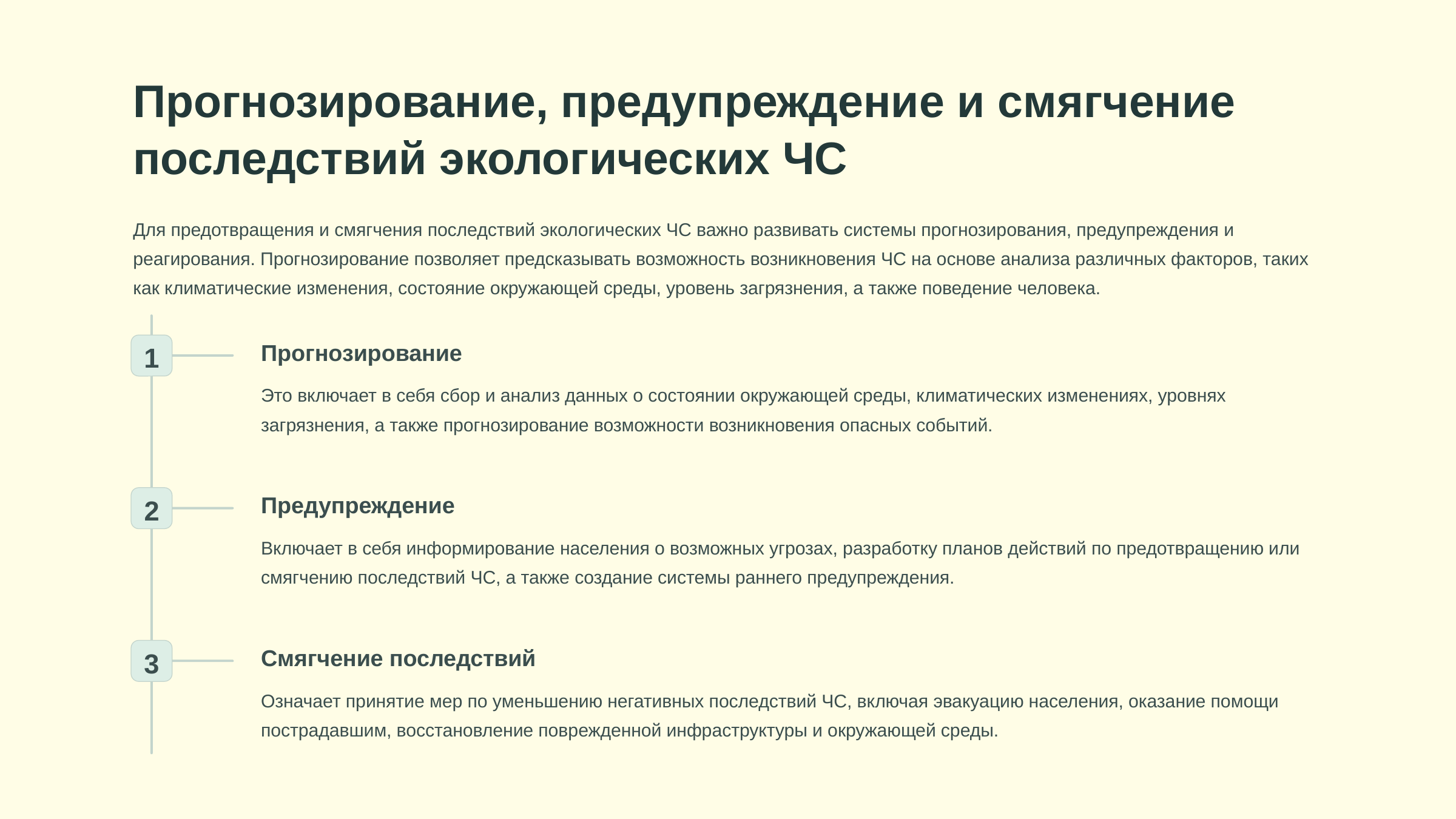

newUROKI.net
Прогнозирование, предупреждение и смягчение последствий экологических ЧС
Для предотвращения и смягчения последствий экологических ЧС важно развивать системы прогнозирования, предупреждения и реагирования. Прогнозирование позволяет предсказывать возможность возникновения ЧС на основе анализа различных факторов, таких как климатические изменения, состояние окружающей среды, уровень загрязнения, а также поведение человека.

Прогнозирование

1

Это включает в себя сбор и анализ данных о состоянии окружающей среды, климатических изменениях, уровнях загрязнения, а также прогнозирование возможности возникновения опасных событий.
Предупреждение

2

Включает в себя информирование населения о возможных угрозах, разработку планов действий по предотвращению или смягчению последствий ЧС, а также создание системы раннего предупреждения.
Смягчение последствий

3

Означает принятие мер по уменьшению негативных последствий ЧС, включая эвакуацию населения, оказание помощи пострадавшим, восстановление поврежденной инфраструктуры и окружающей среды.